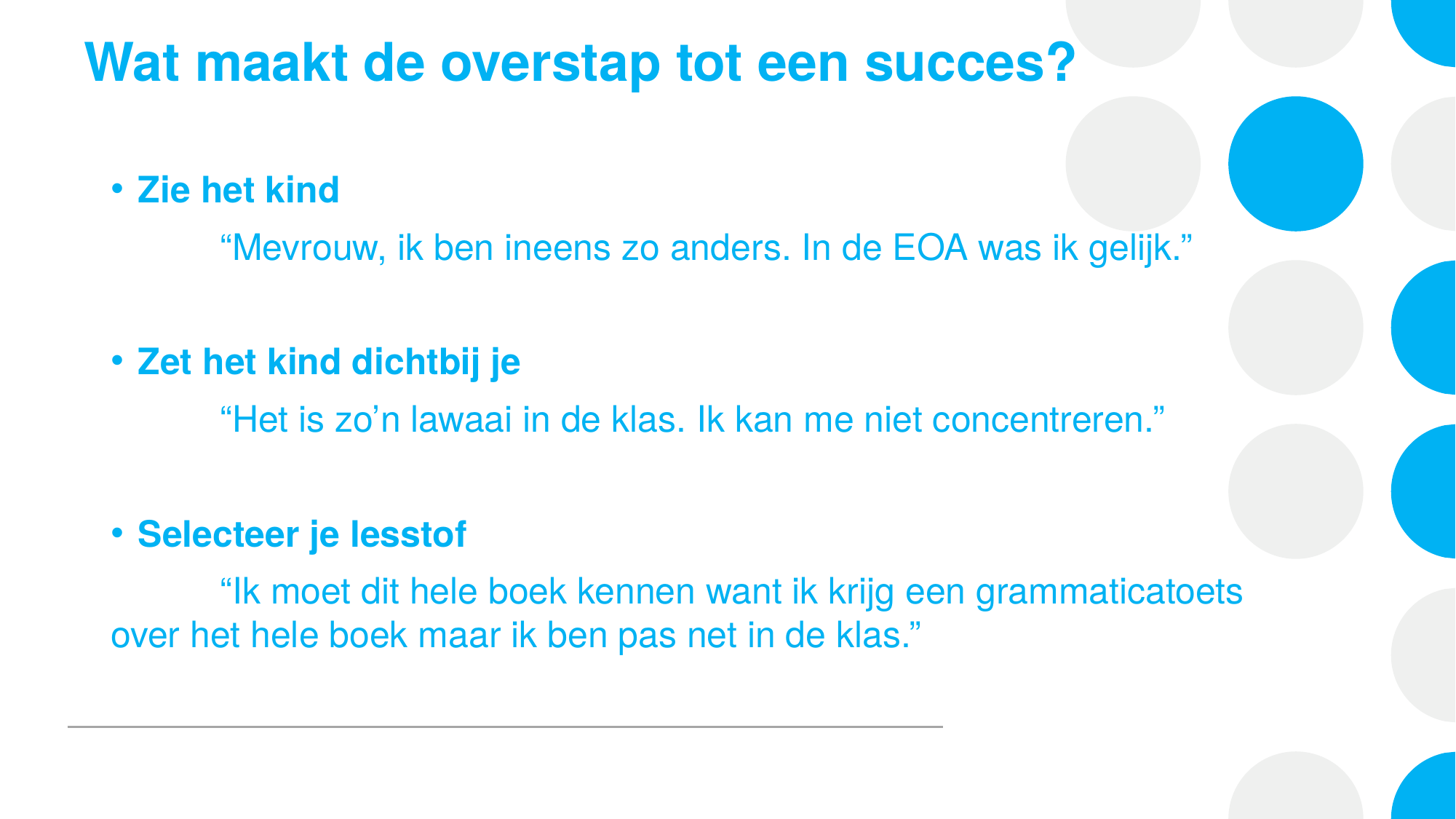

# Wat maakt de overstap tot een succes?
Zie het kind
	“Mevrouw, ik ben ineens zo anders. In de EOA was ik gelijk.”

Zet het kind dichtbij je
	“Het is zo’n lawaai in de klas. Ik kan me niet concentreren.”

Selecteer je lesstof
	“Ik moet dit hele boek kennen want ik krijg een grammaticatoets 	over het hele boek maar ik ben pas net in de klas.”